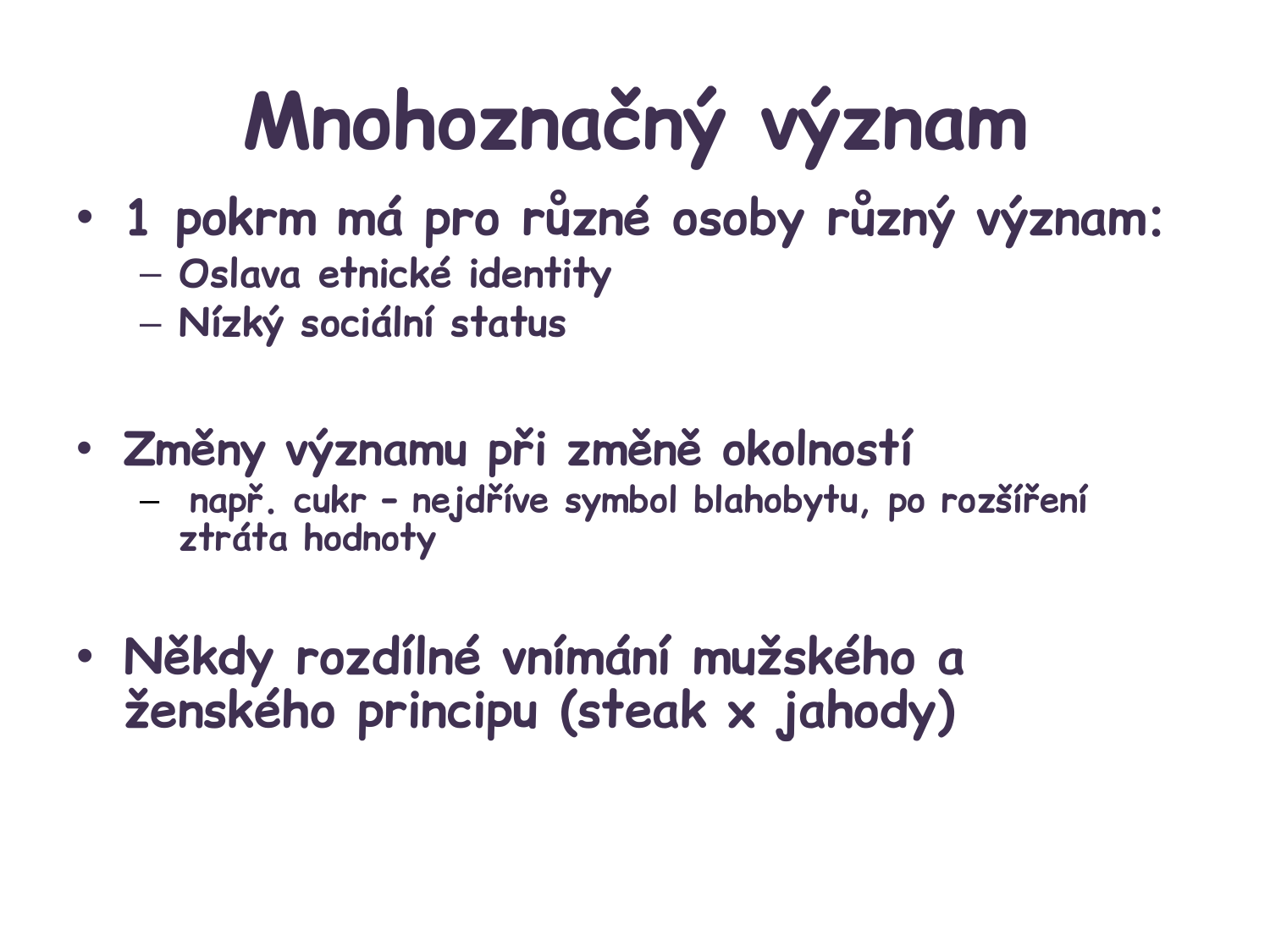

# Mnohoznačný význam
1 pokrm má pro různé osoby různý význam:
Oslava etnické identity
Nízký sociální status

Změny významu při změně okolností
 např. cukr – nejdříve symbol blahobytu, po rozšíření ztráta hodnoty

Někdy rozdílné vnímání mužského a ženského principu (steak x jahody)